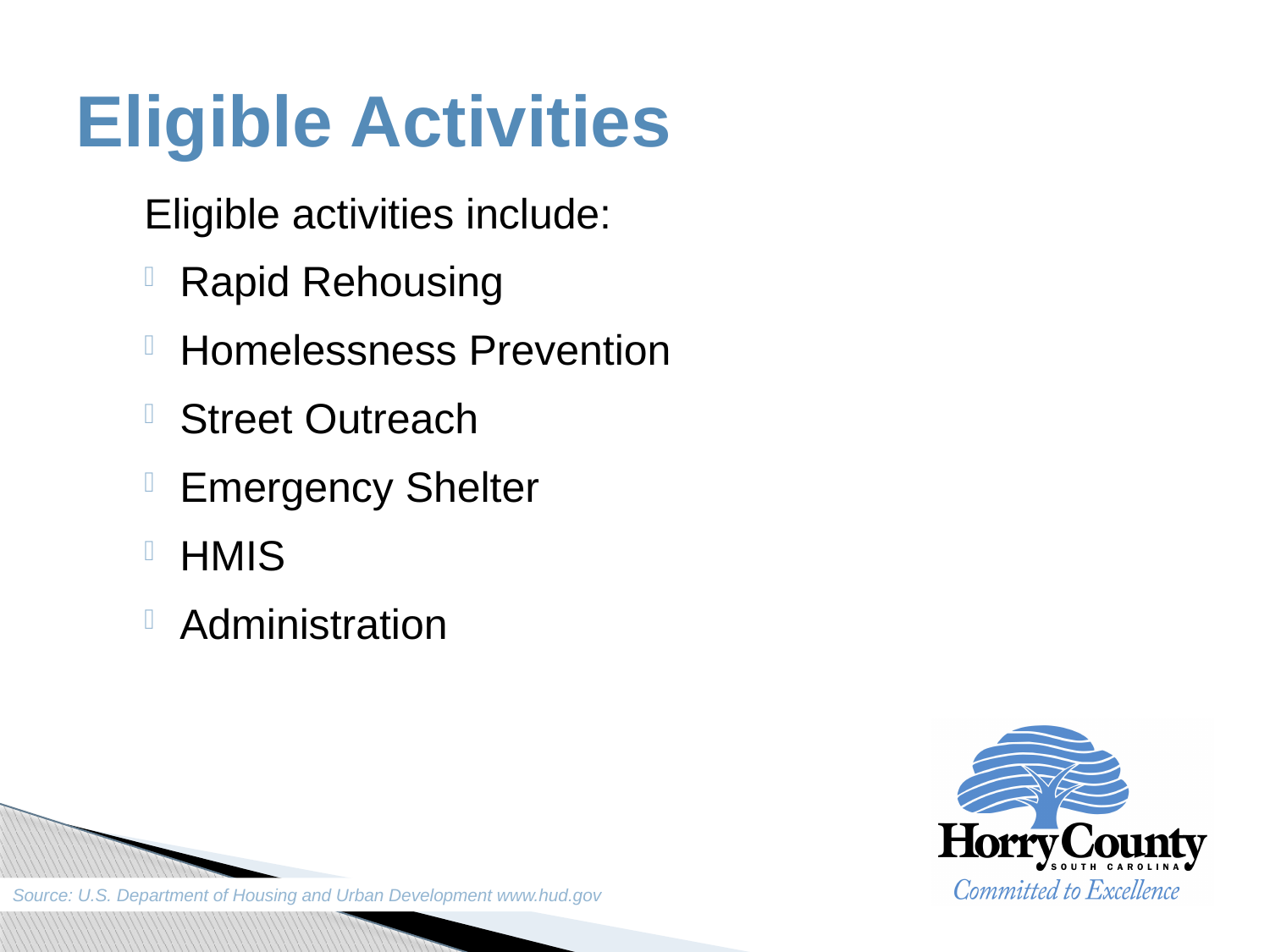

# Eligible Activities
Eligible activities include:
Rapid Rehousing
Homelessness Prevention
Street Outreach
Emergency Shelter
HMIS
Administration

Source: U.S. Department of Housing and Urban Development www.hud.gov